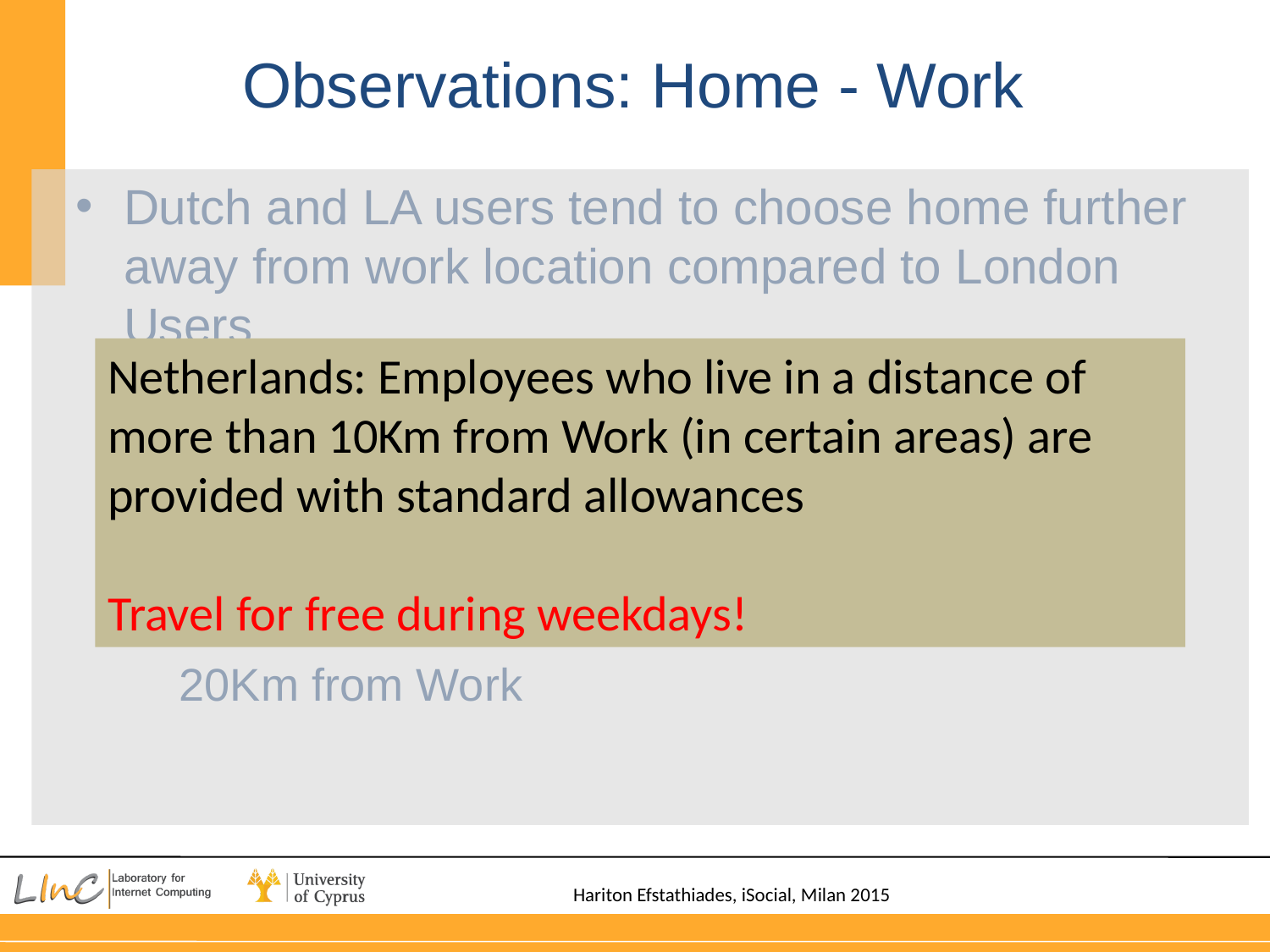

# Observations: Home - Work

Dutch and LA users tend to choose home further away from work location compared to London Users
Less than 50% of Dutch and LA users live in less than 10Km from Work
More than 65% of London users live in less than 10Km from Work
More than 85% of London users live in less than 20Km from Work

Netherlands: Employees who live in a distance of more than 10Km from Work (in certain areas) are provided with standard allowances

Travel for free during weekdays!